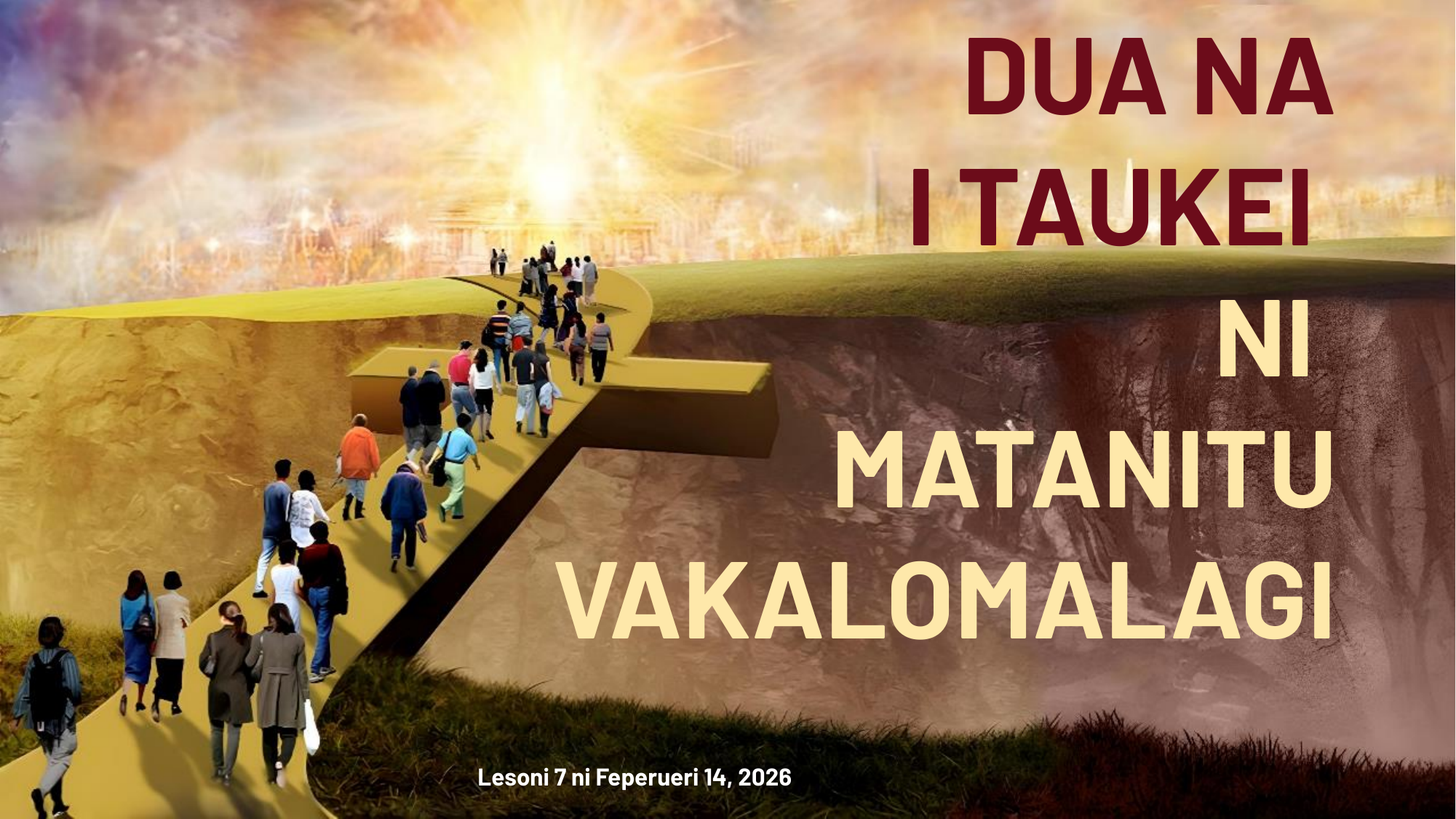

DUA NA
 I TAUKEI
NI
MATANITU VAKALOMALAGI
Lesoni 7 ni Feperueri 14, 2026